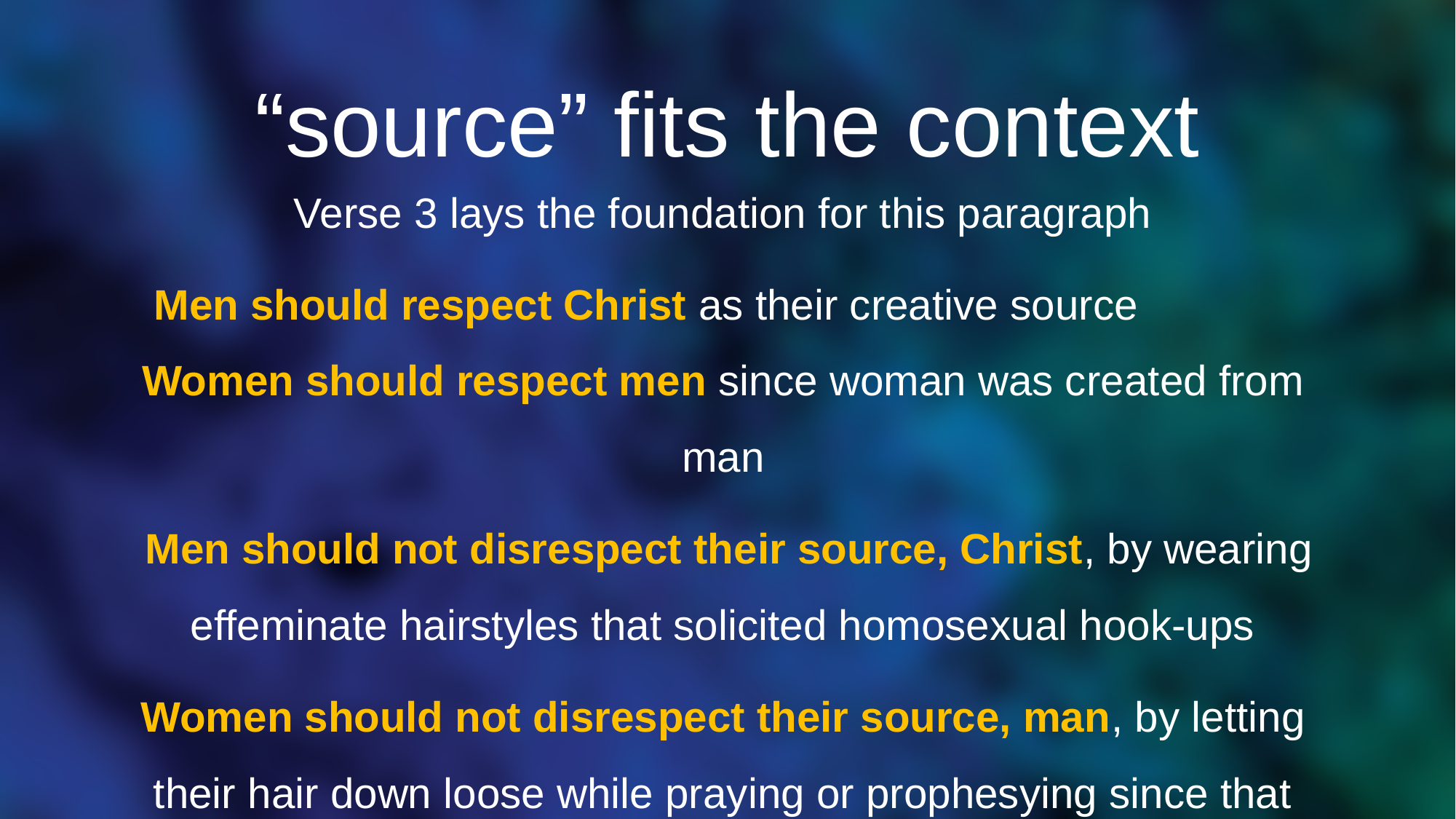

# “source” fits the context
Verse 3 lays the foundation for this paragraph
Men should respect Christ as their creative source              Women should respect men since woman was created from man
 Men should not disrespect their source, Christ, by wearing effeminate hairstyles that solicited homosexual hook-ups
Women should not disrespect their source, man, by letting their hair down loose while praying or prophesying since that symbolized “undisciplined sexuality”